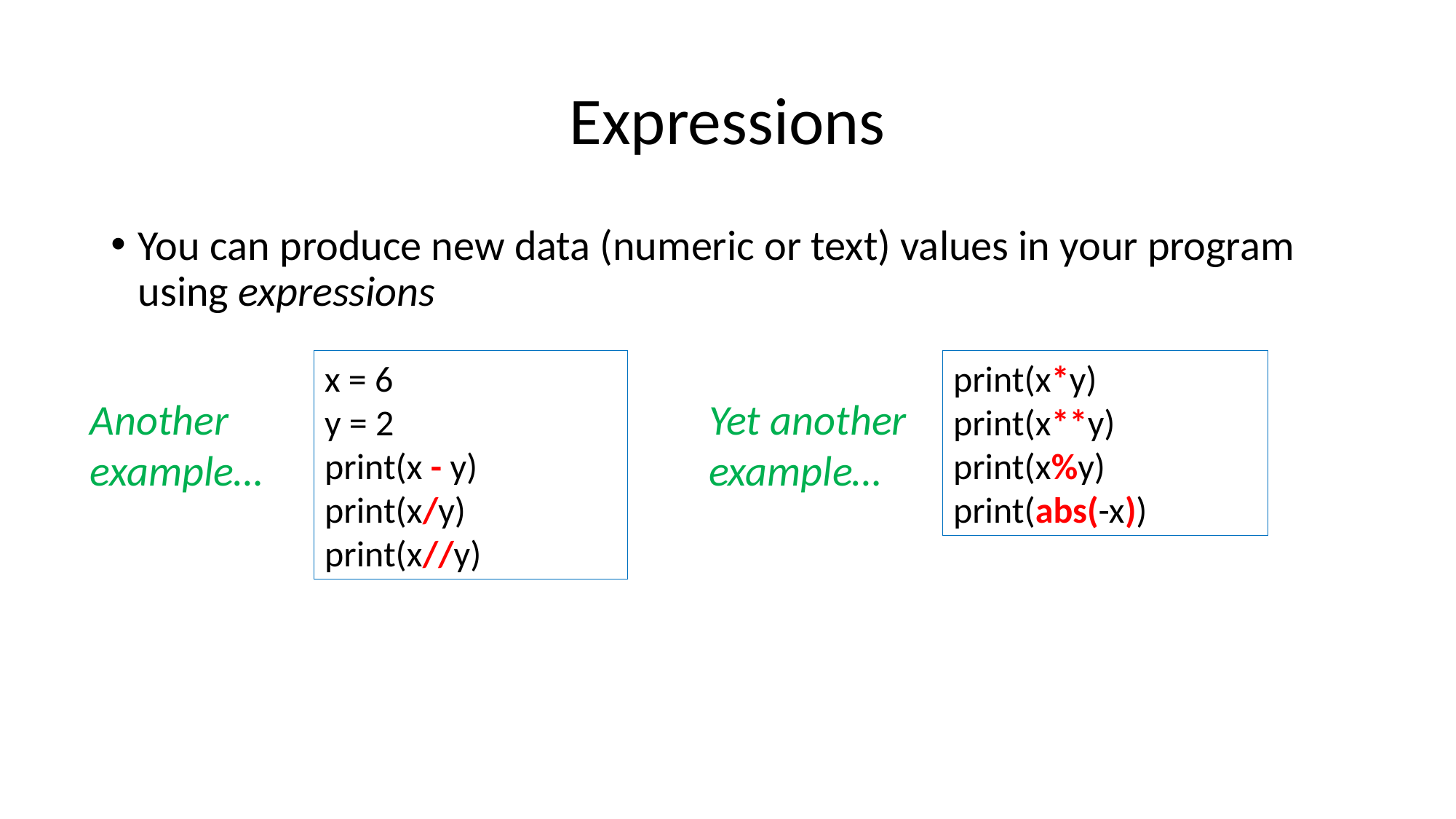

# Expressions
You can produce new data (numeric or text) values in your program using expressions

x = 6
y = 2
print(x - y)
print(x/y)
print(x//y)
print(x*y)
print(x**y)
print(x%y)
print(abs(-x))
Another
example…
Yet another
example…